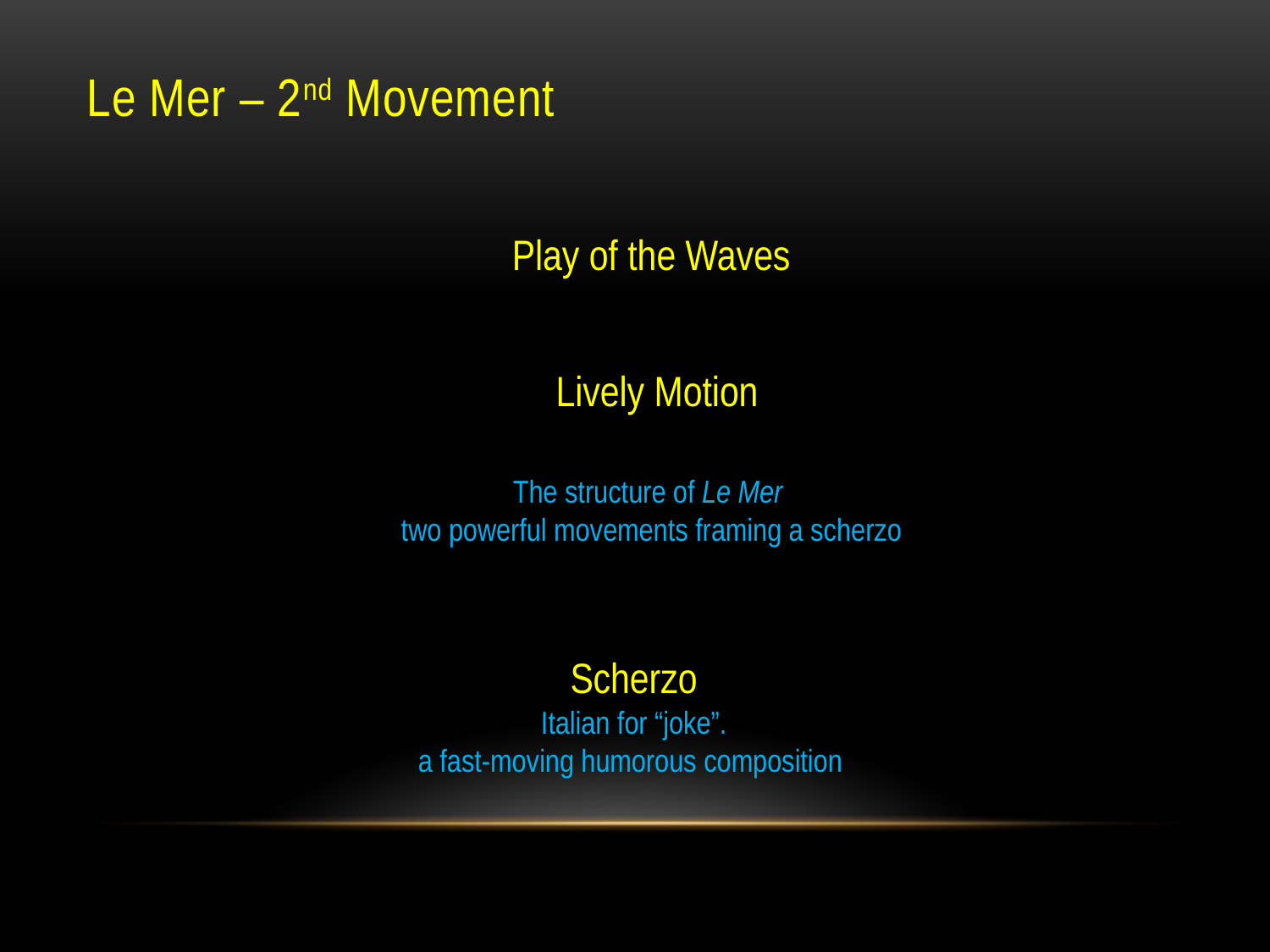

# Le Mer – 2nd Movement
Play of the Waves
Lively Motion
The structure of Le Mer
two powerful movements framing a scherzo
Scherzo
Italian for “joke”.
a fast-moving humorous composition